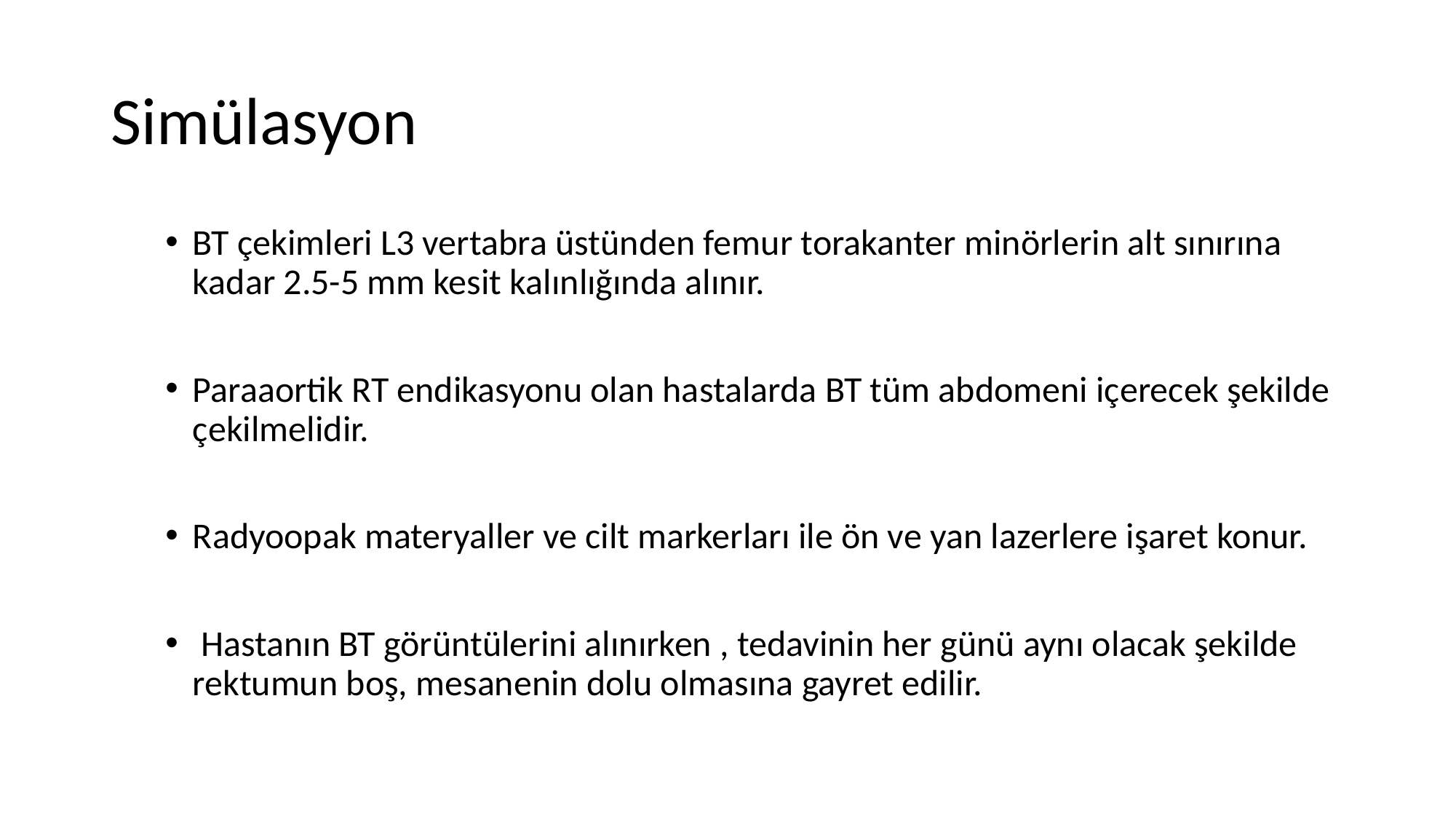

# Simülasyon
BT çekimleri L3 vertabra üstünden femur torakanter minörlerin alt sınırına kadar 2.5-5 mm kesit kalınlığında alınır.

Paraaortik RT endikasyonu olan hastalarda BT tüm abdomeni içerecek şekilde çekilmelidir.

Radyoopak materyaller ve cilt markerları ile ön ve yan lazerlere işaret konur.

 Hastanın BT görüntülerini alınırken , tedavinin her günü aynı olacak şekilde rektumun boş, mesanenin dolu olmasına gayret edilir.